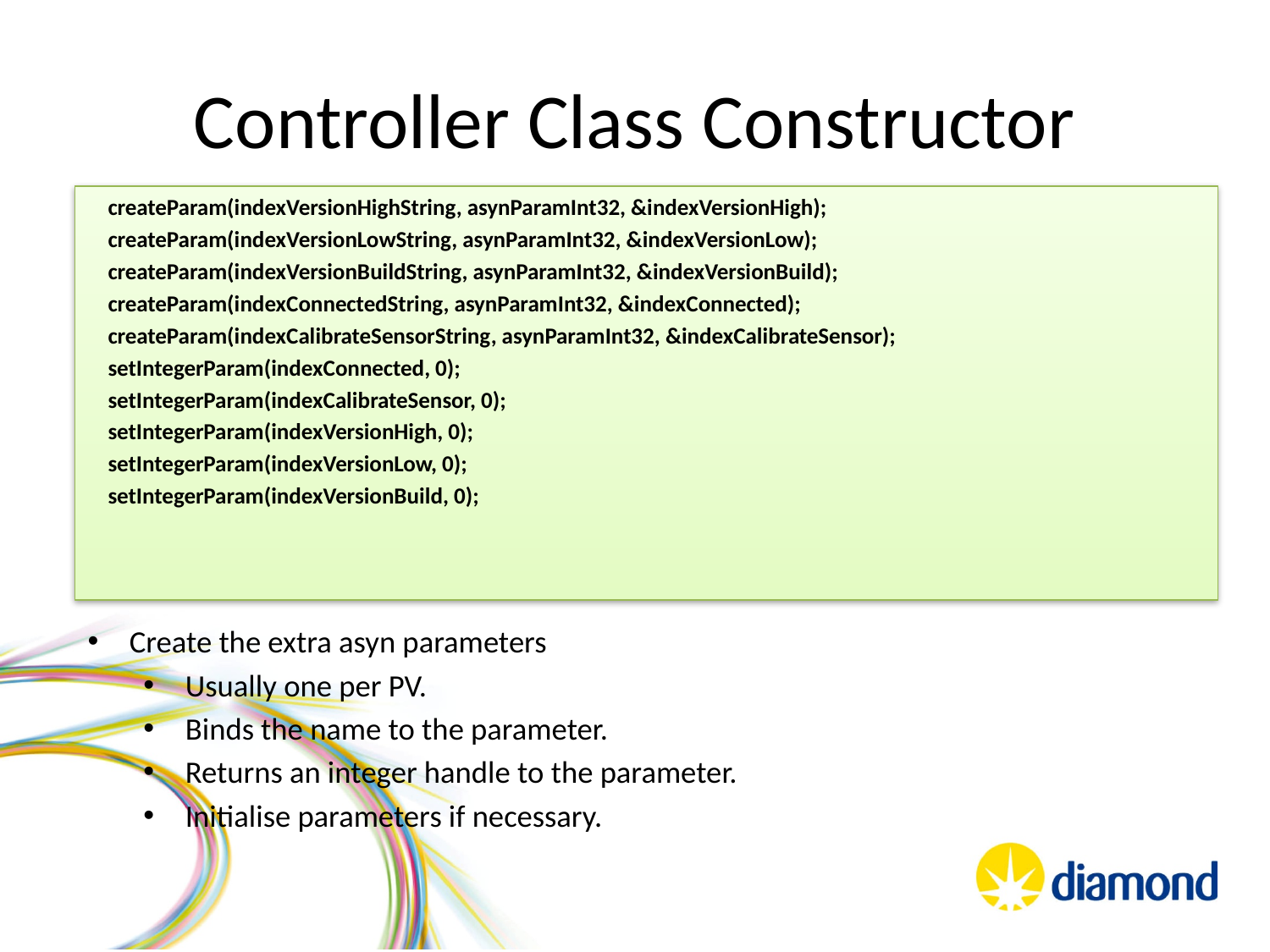

# Controller Class Constructor
    createParam(indexVersionHighString, asynParamInt32, &indexVersionHigh);
    createParam(indexVersionLowString, asynParamInt32, &indexVersionLow);
    createParam(indexVersionBuildString, asynParamInt32, &indexVersionBuild);
    createParam(indexConnectedString, asynParamInt32, &indexConnected);
    createParam(indexCalibrateSensorString, asynParamInt32, &indexCalibrateSensor);
    setIntegerParam(indexConnected, 0);
    setIntegerParam(indexCalibrateSensor, 0);
    setIntegerParam(indexVersionHigh, 0);
    setIntegerParam(indexVersionLow, 0);
    setIntegerParam(indexVersionBuild, 0);

Create the extra asyn parameters
Usually one per PV.
Binds the name to the parameter.
Returns an integer handle to the parameter.
Initialise parameters if necessary.